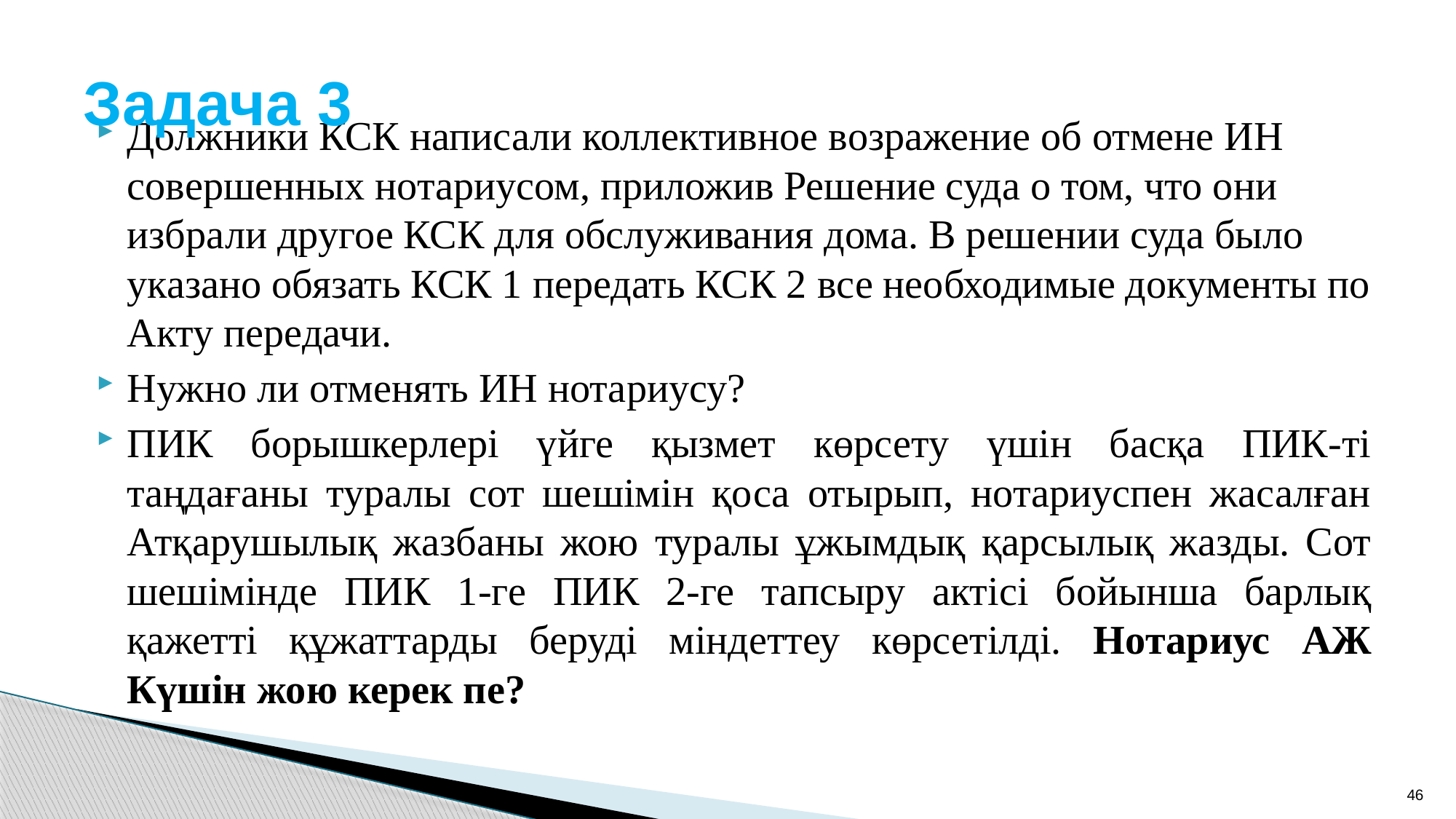

# Задача 3
Должники КСК написали коллективное возражение об отмене ИН совершенных нотариусом, приложив Решение суда о том, что они избрали другое КСК для обслуживания дома. В решении суда было указано обязать КСК 1 передать КСК 2 все необходимые документы по Акту передачи.
Нужно ли отменять ИН нотариусу?
ПИК борышкерлері үйге қызмет көрсету үшін басқа ПИК-ті таңдағаны туралы сот шешімін қоса отырып, нотариуспен жасалған Атқарушылық жазбаны жою туралы ұжымдық қарсылық жазды. Сот шешімінде ПИК 1-ге ПИК 2-ге тапсыру актісі бойынша барлық қажетті құжаттарды беруді міндеттеу көрсетілді. Нотариус АЖ Күшін жою керек пе?
46